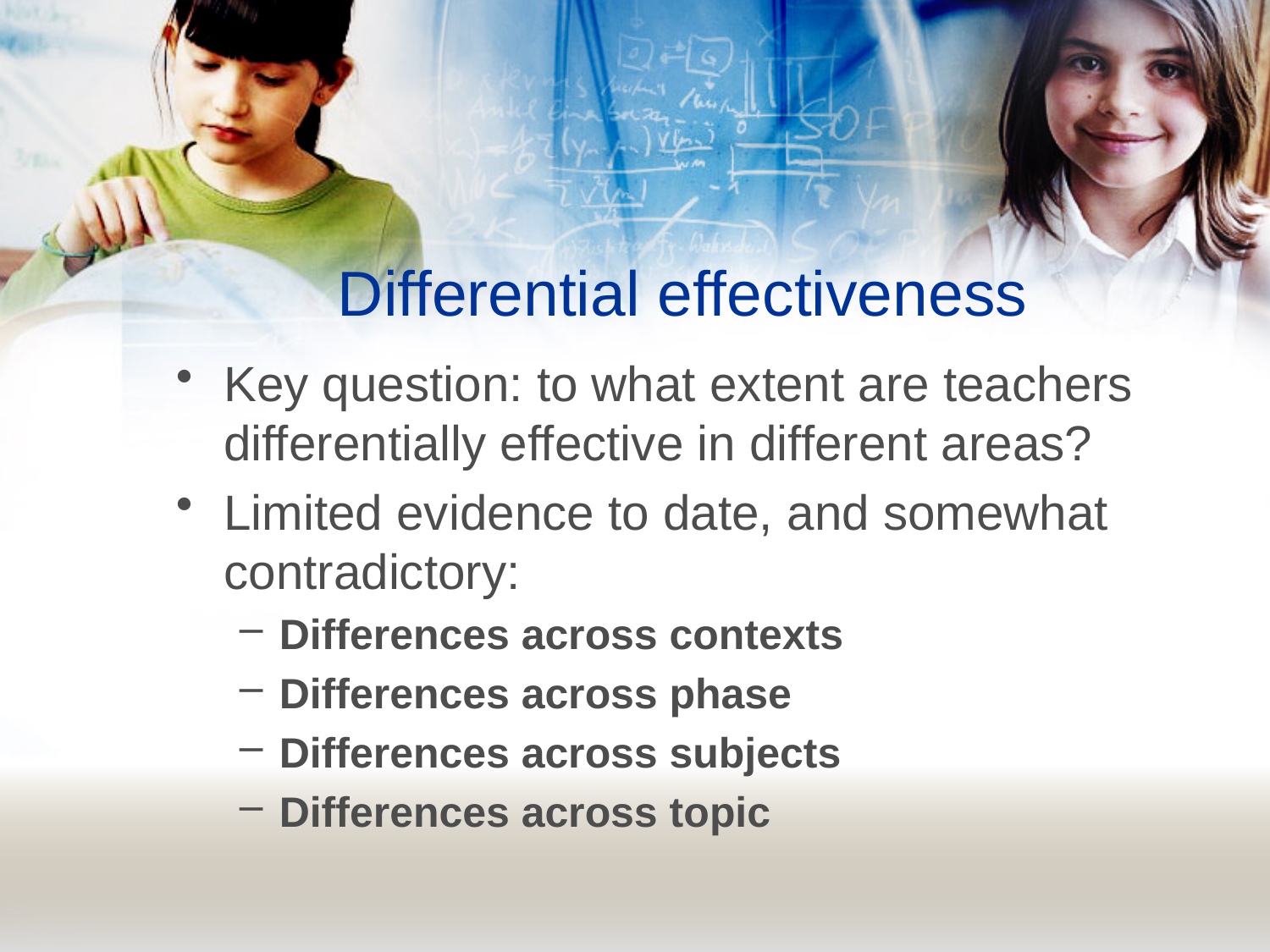

# Differential effectiveness
Key question: to what extent are teachers differentially effective in different areas?
Limited evidence to date, and somewhat contradictory:
Differences across contexts
Differences across phase
Differences across subjects
Differences across topic